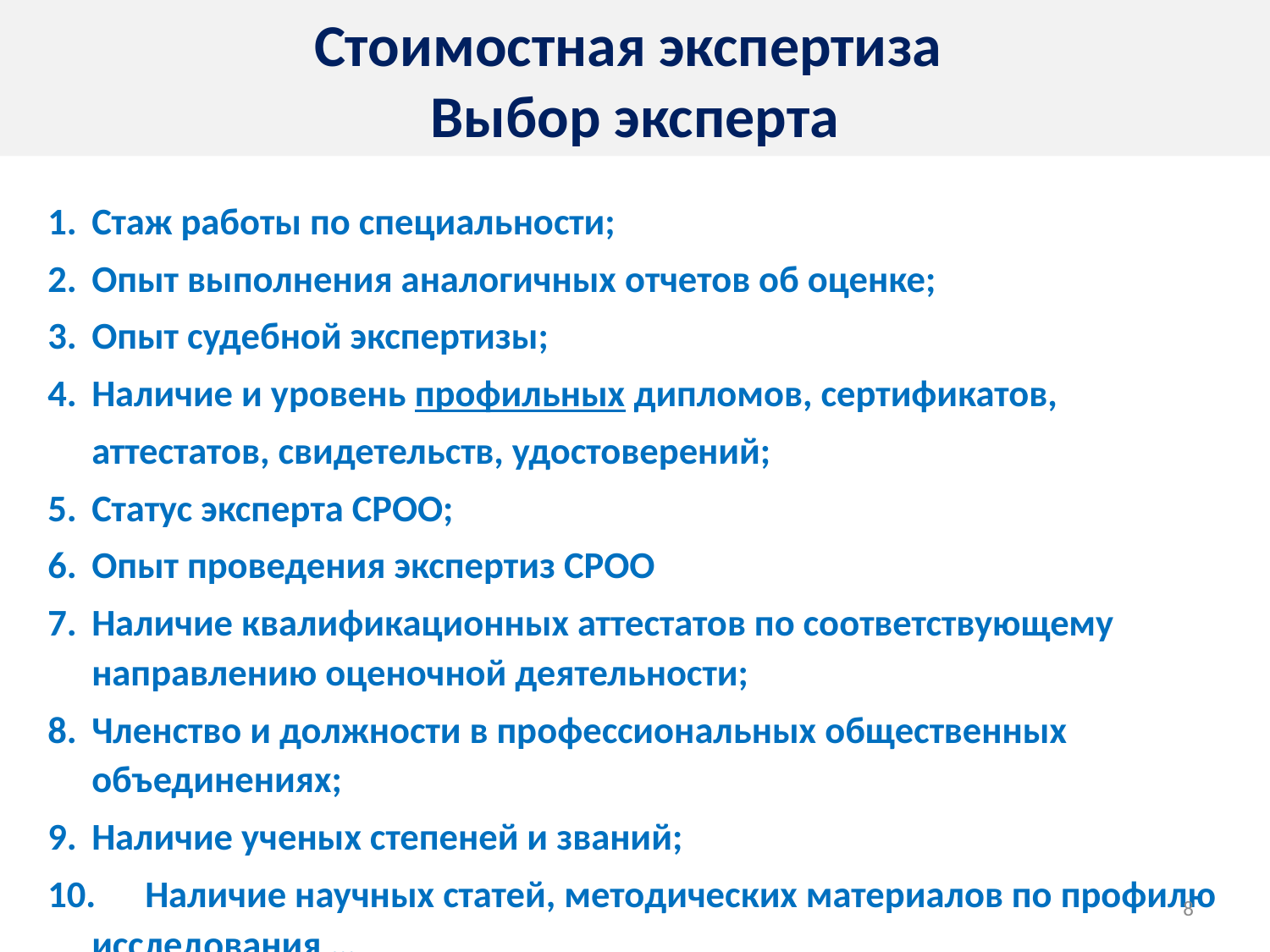

# Стоимостная экспертиза Выбор эксперта

Стаж работы по специальности;
Опыт выполнения аналогичных отчетов об оценке;
Опыт судебной экспертизы;
Наличие и уровень профильных дипломов, сертификатов,
	аттестатов, свидетельств, удостоверений;
Статус эксперта СРОО;
Опыт проведения экспертиз СРОО
7. 	Наличие квалификационных аттестатов по соответствующему направлению оценочной деятельности;
8. 	Членство и должности в профессиональных общественных объединениях;
9. 	Наличие ученых степеней и званий;
10.	Наличие научных статей, методических материалов по профилю исследования …

8